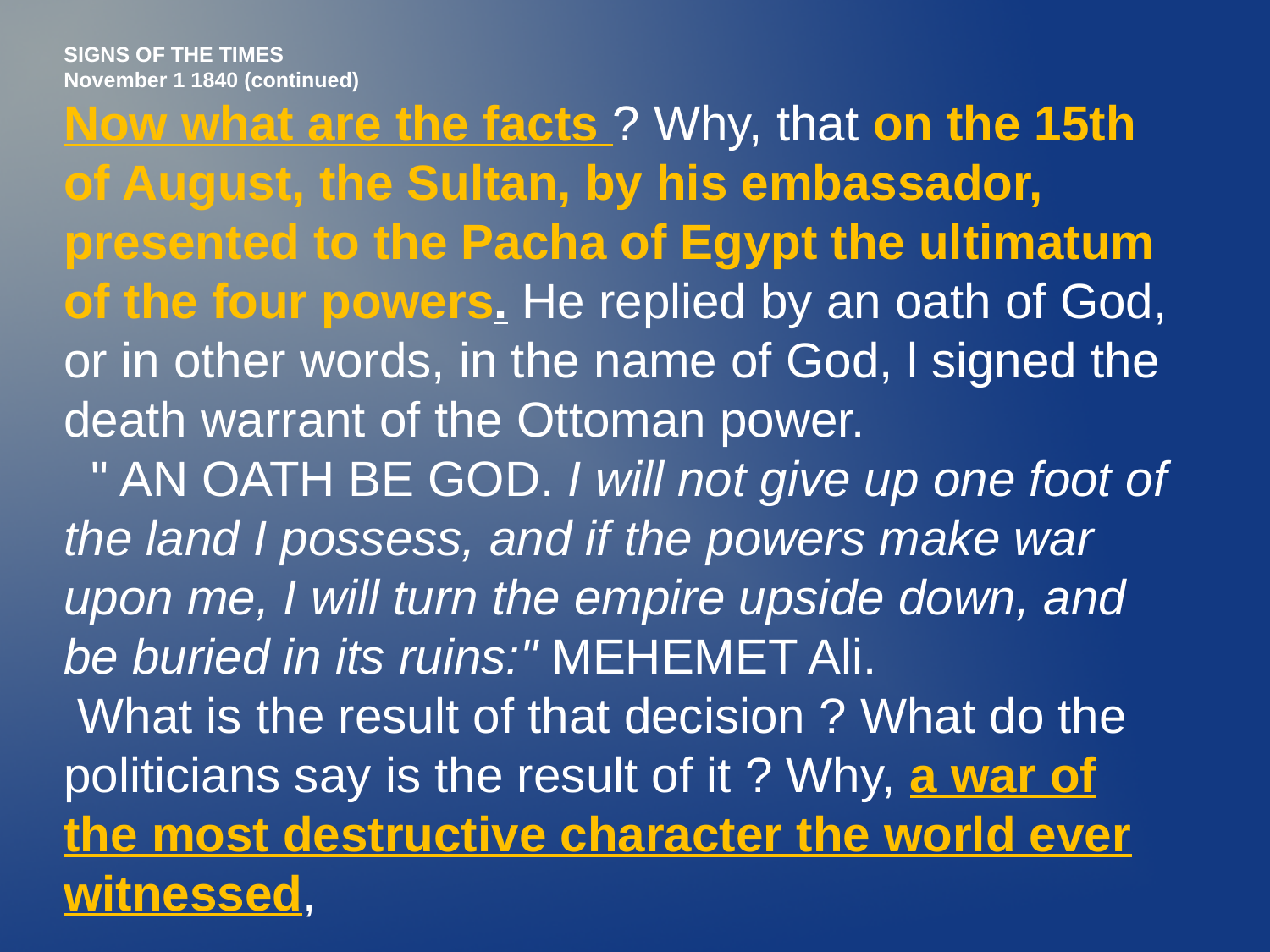

SIGNS OF THE TIMES
November 1 1840 (continued)
Now what are the facts ? Why, that on the 15th of August, the Sultan, by his embassador, presented to the Pacha of Egypt the ultimatum of the four powers. He replied by an oath of God, or in other words, in the name of God, l signed the death warrant of the Ottoman power.
  " AN OATH BE GOD. I will not give up one foot of the land I possess, and if the powers make war upon me, I will turn the empire upside down, and be buried in its ruins:" MEHEMET Ali.
 What is the result of that decision ? What do the politicians say is the result of it ? Why, a war of the most destructive character the world ever witnessed,